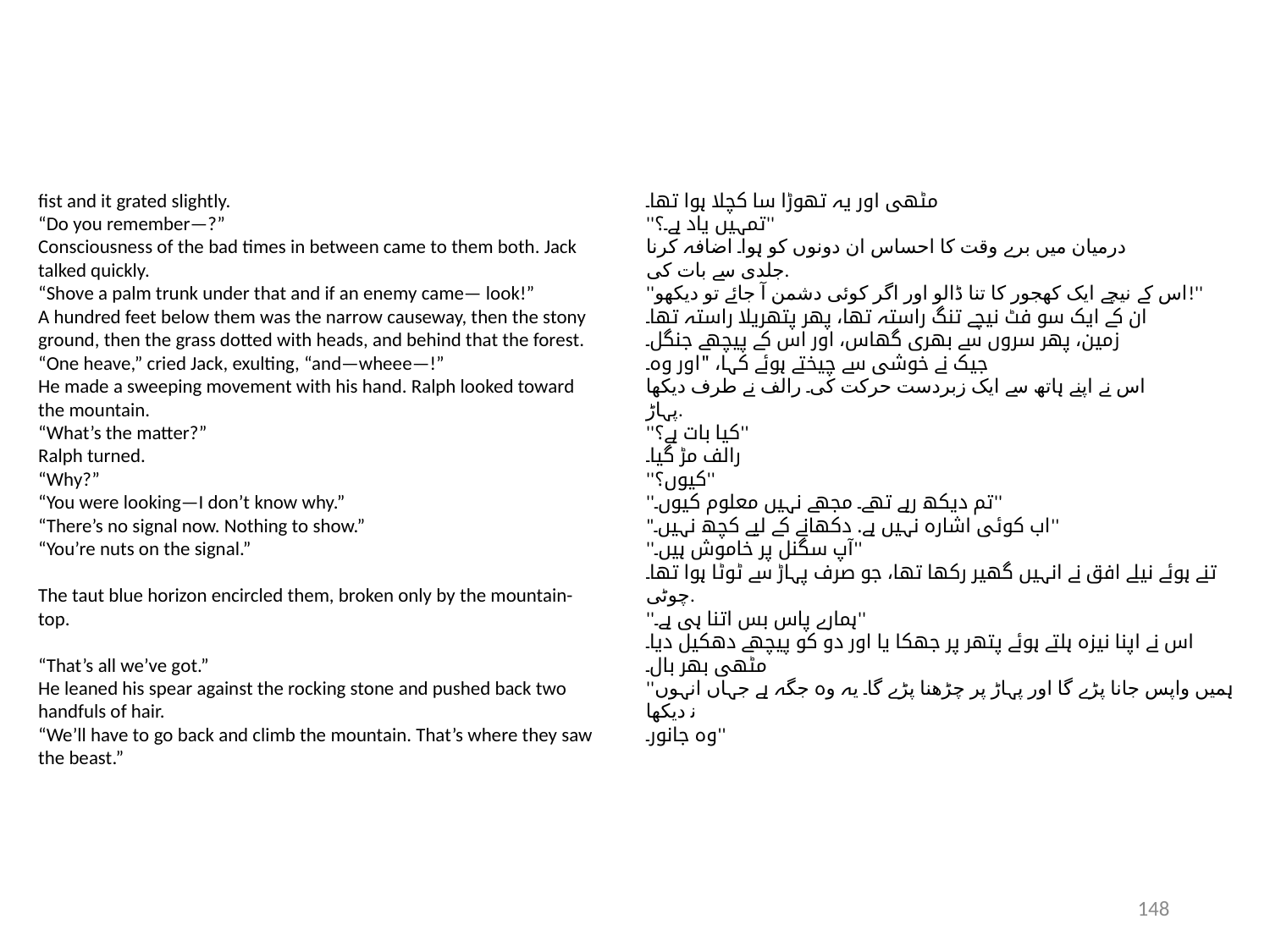

fist and it grated slightly.
“Do you remember—?”
Consciousness of the bad times in between came to them both. Jack
talked quickly.
“Shove a palm trunk under that and if an enemy came— look!”
A hundred feet below them was the narrow causeway, then the stony
ground, then the grass dotted with heads, and behind that the forest.
“One heave,” cried Jack, exulting, “and—wheee—!”
He made a sweeping movement with his hand. Ralph looked toward
the mountain.
“What’s the matter?”
Ralph turned.
“Why?”
“You were looking—I don’t know why.”
“There’s no signal now. Nothing to show.”
“You’re nuts on the signal.”

The taut blue horizon encircled them, broken only by the mountain-
top.

“That’s all we’ve got.”
He leaned his spear against the rocking stone and pushed back two
handfuls of hair.
“We’ll have to go back and climb the mountain. That’s where they saw
the beast.”
مٹھی اور یہ تھوڑا سا کچلا ہوا تھا۔
''تمہیں یاد ہے۔؟''
درمیان میں برے وقت کا احساس ان دونوں کو ہوا۔ اضافہ کرنا
جلدی سے بات کی.
''اس کے نیچے ایک کھجور کا تنا ڈالو اور اگر کوئی دشمن آ جائے تو دیکھو!''
ان کے ایک سو فٹ نیچے تنگ راستہ تھا، پھر پتھریلا راستہ تھا۔
زمین، پھر سروں سے بھری گھاس، اور اس کے پیچھے جنگل۔
جیک نے خوشی سے چیختے ہوئے کہا، "اور وہ۔
اس نے اپنے ہاتھ سے ایک زبردست حرکت کی۔ رالف نے طرف دیکھا
پہاڑ.
''کیا بات ہے؟''
رالف مڑ گیا۔
''کیوں؟''
''تم دیکھ رہے تھے۔ مجھے نہیں معلوم کیوں۔''
"اب کوئی اشارہ نہیں ہے. دکھانے کے لیے کچھ نہیں۔''
''آپ سگنل پر خاموش ہیں۔''
تنے ہوئے نیلے افق نے انہیں گھیر رکھا تھا، جو صرف پہاڑ سے ٹوٹا ہوا تھا۔
چوٹی.
''ہمارے پاس بس اتنا ہی ہے۔''
اس نے اپنا نیزہ ہلتے ہوئے پتھر پر جھکا یا اور دو کو پیچھے دھکیل دیا۔
مٹھی بھر بال۔
''ہمیں واپس جانا پڑے گا اور پہاڑ پر چڑھنا پڑے گا۔ یہ وہ جگہ ہے جہاں انہوں نے دیکھا
وہ جانور۔''

148